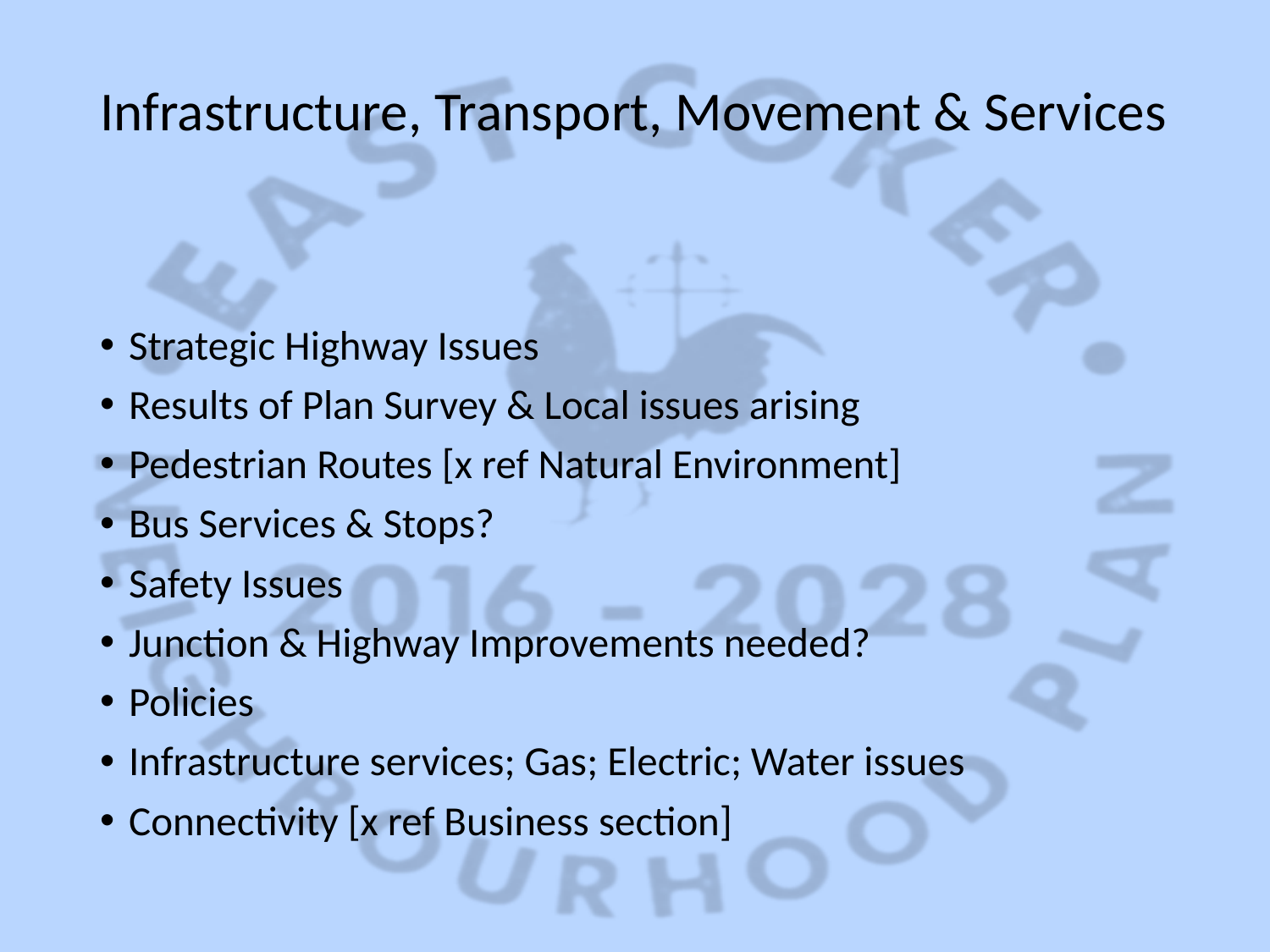

# Infrastructure, Transport, Movement & Services

Strategic Highway Issues
Results of Plan Survey & Local issues arising
Pedestrian Routes [x ref Natural Environment]
Bus Services & Stops?
Safety Issues
Junction & Highway Improvements needed?
Policies
Infrastructure services; Gas; Electric; Water issues
Connectivity [x ref Business section]